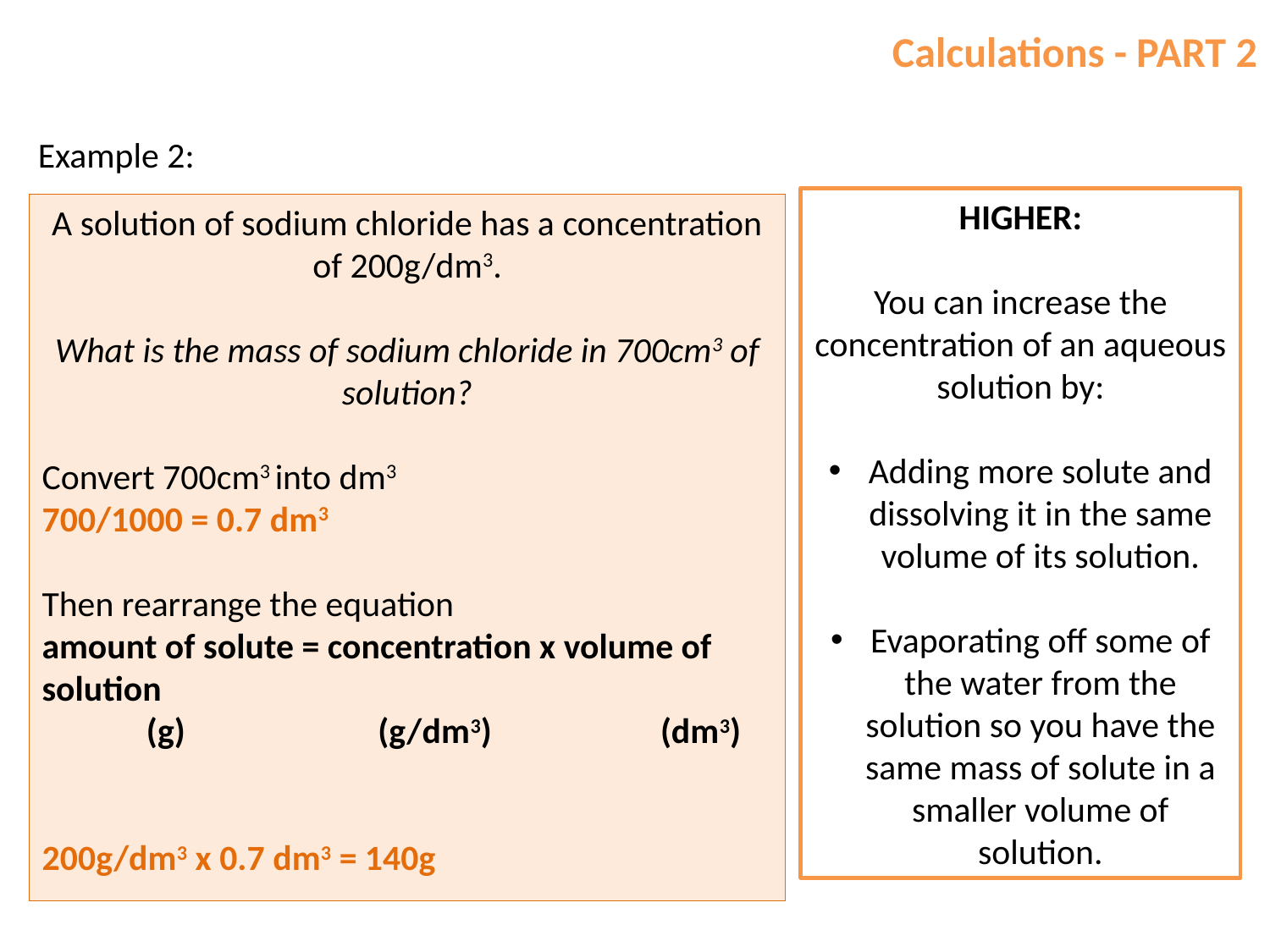

# Calculations - PART 2
Example 2:
HIGHER:

You can increase the concentration of an aqueous solution by:

Adding more solute and dissolving it in the same volume of its solution.

Evaporating off some of the water from the solution so you have the same mass of solute in a smaller volume of solution.
A solution of sodium chloride has a concentration of 200g/dm3.

What is the mass of sodium chloride in 700cm3 of solution?

Convert 700cm3 into dm3
700/1000 = 0.7 dm3

Then rearrange the equation
amount of solute = concentration x volume of solution
             (g)                        (g/dm3)                     (dm3)

200g/dm3 x 0.7 dm3 = 140g